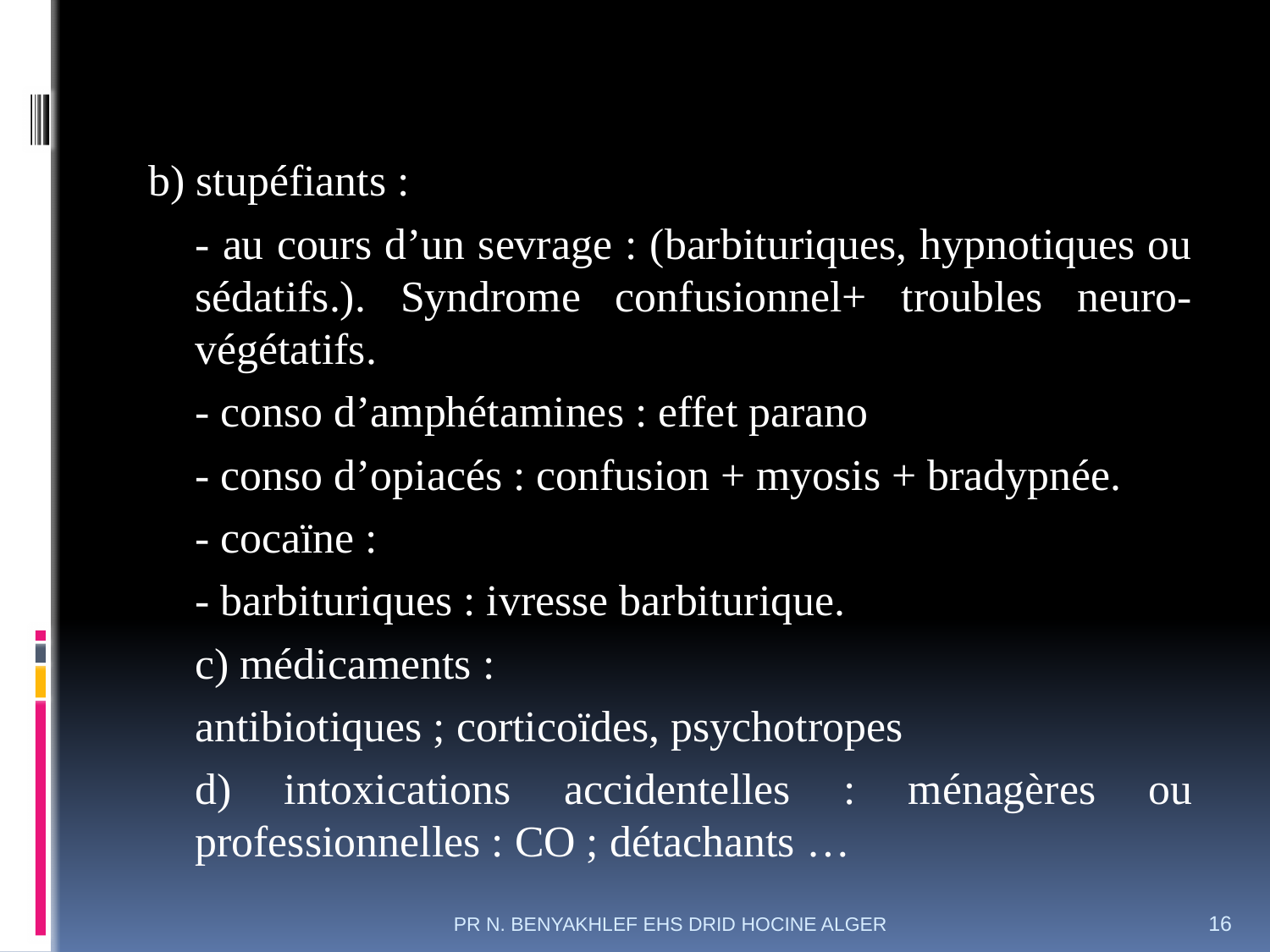

b) stupéfiants :
			- au cours d’un sevrage : (barbituriques, hypnotiques ou sédatifs.). Syndrome confusionnel+ troubles neuro-végétatifs.
			- conso d’amphétamines : effet parano
			- conso d’opiacés : confusion + myosis + bradypnée.
			- cocaïne :
			- barbituriques : ivresse barbiturique.
		c) médicaments :
			antibiotiques ; corticoïdes, psychotropes
		d) intoxications accidentelles : ménagères ou professionnelles : CO ; détachants …
PR N. BENYAKHLEF EHS DRID HOCINE ALGER
16